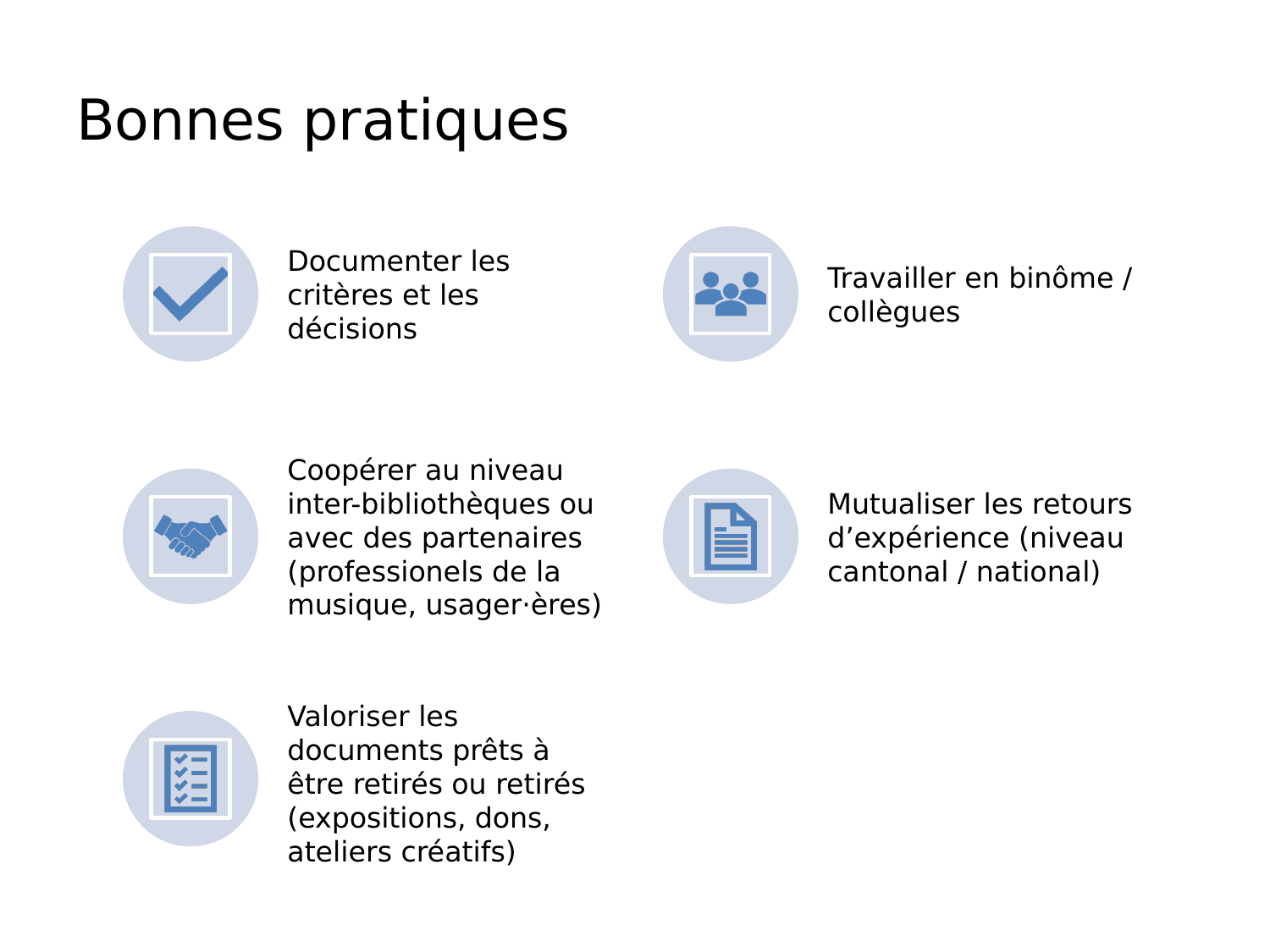

# Bonnes pratiques
Documenter les critères et les décisions
Travailler en binôme / collègues
Coopérer au niveau inter-bibliothèques ou avec des partenaires (professionels de la musique, usager·ères)
Mutualiser les retours d’expérience (niveau cantonal / national)
Valoriser les documents prêts à être retirés ou retirés (expositions, dons, ateliers créatifs)